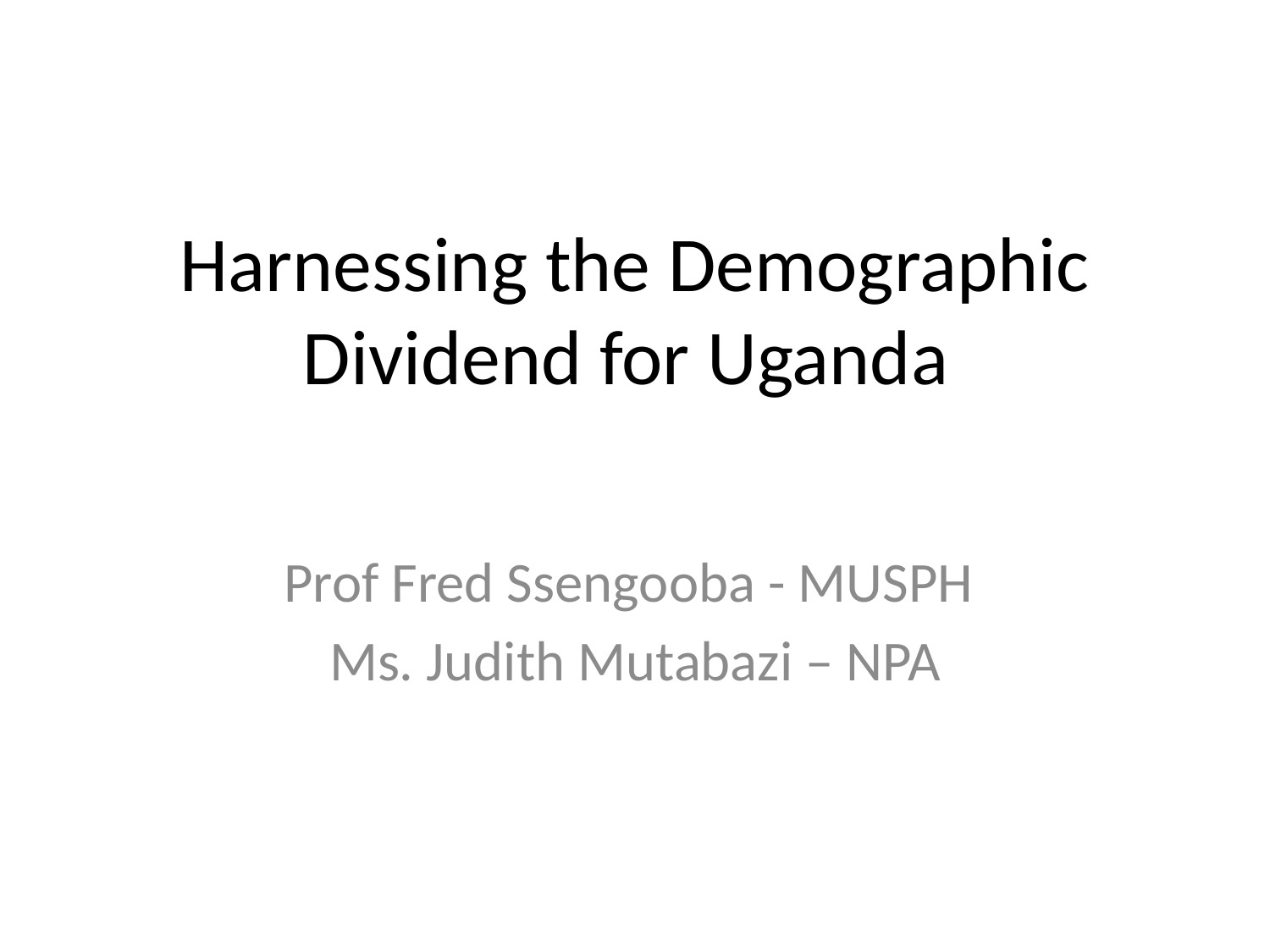

# Harnessing the Demographic Dividend for Uganda
Prof Fred Ssengooba - MUSPH
Ms. Judith Mutabazi – NPA